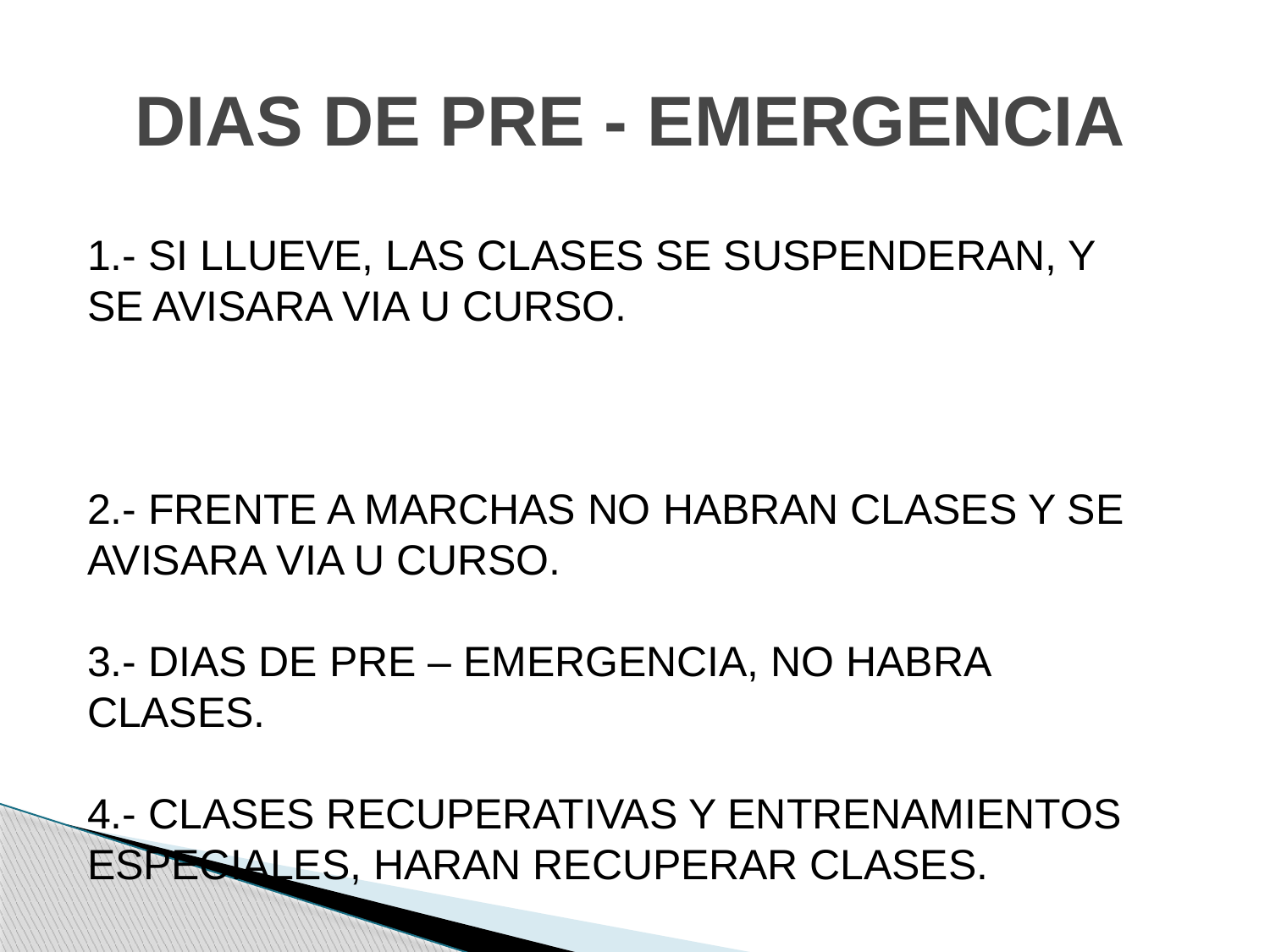

# DIAS DE PRE - EMERGENCIA
1.- SI LLUEVE, LAS CLASES SE SUSPENDERAN, Y SE AVISARA VIA U CURSO.

2.- FRENTE A MARCHAS NO HABRAN CLASES Y SE AVISARA VIA U CURSO.

3.- DIAS DE PRE – EMERGENCIA, NO HABRA CLASES.

4.- CLASES RECUPERATIVAS Y ENTRENAMIENTOS ESPECIALES, HARAN RECUPERAR CLASES.